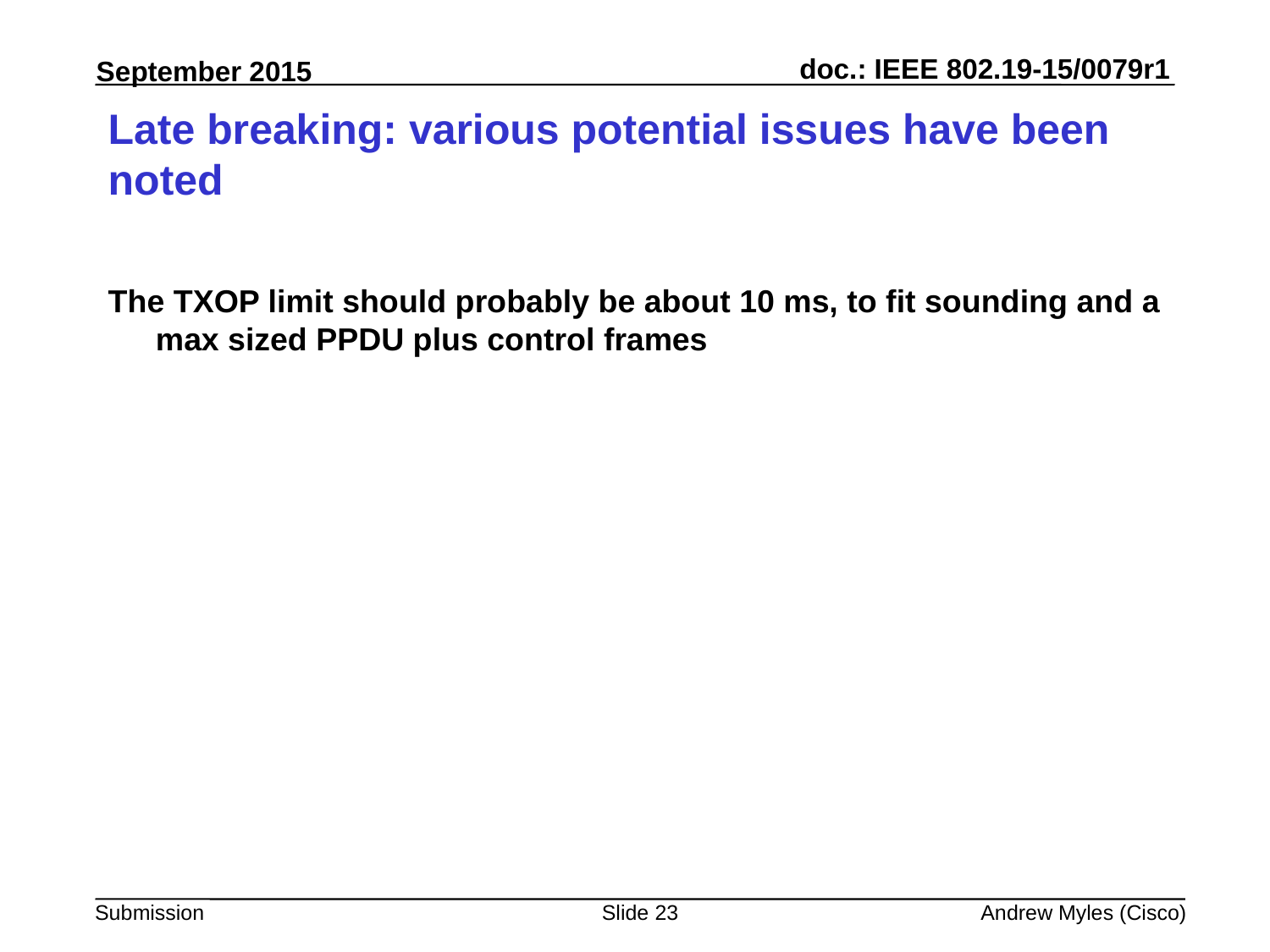

# Late breaking: various potential issues have been noted
The TXOP limit should probably be about 10 ms, to fit sounding and a max sized PPDU plus control frames

Slide 23
Andrew Myles (Cisco)